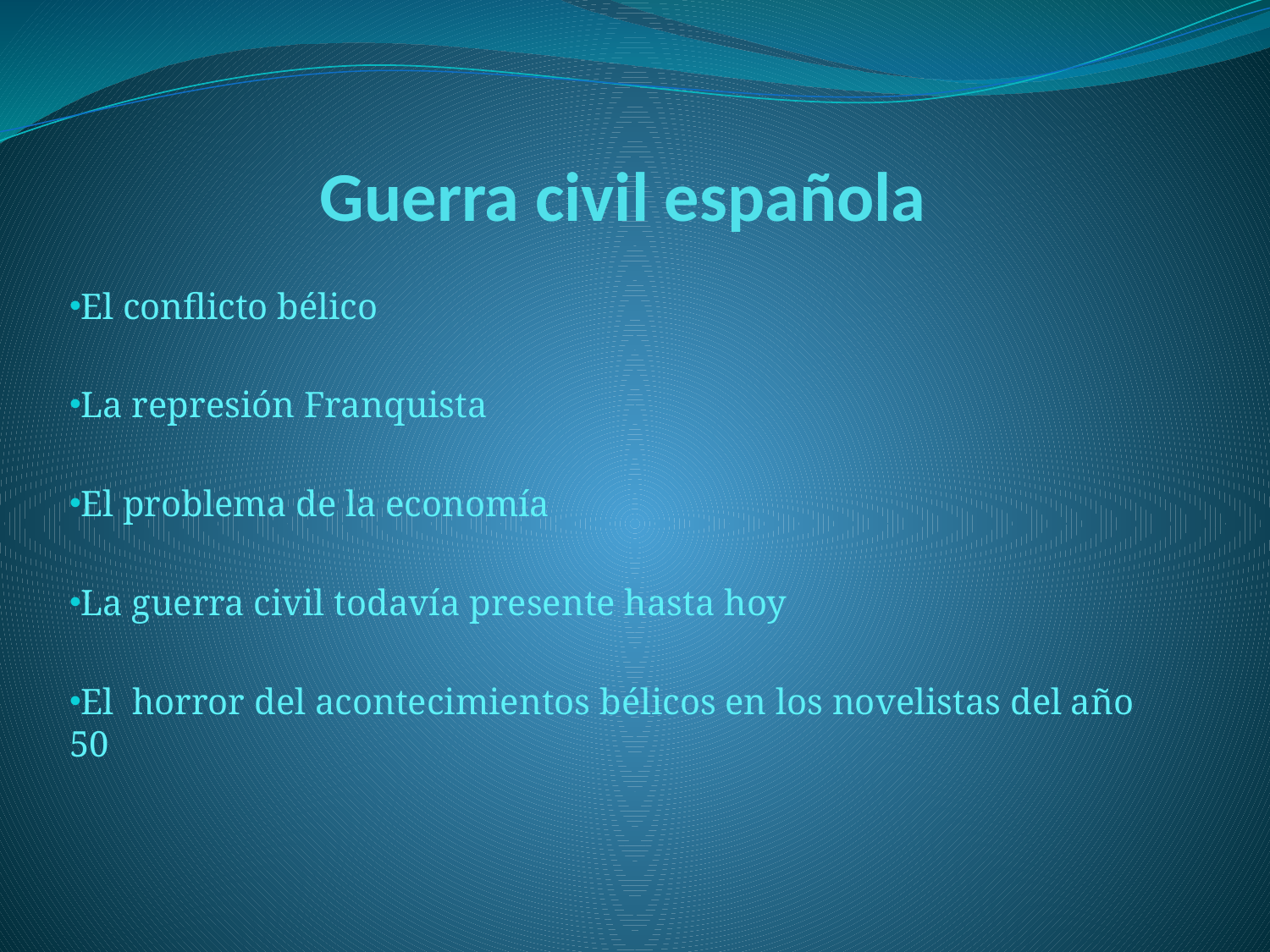

# Guerra civil española
El conflicto bélico

La represión Franquista

El problema de la economía

La guerra civil todavía presente hasta hoy

El  horror del acontecimientos bélicos en los novelistas del año 50